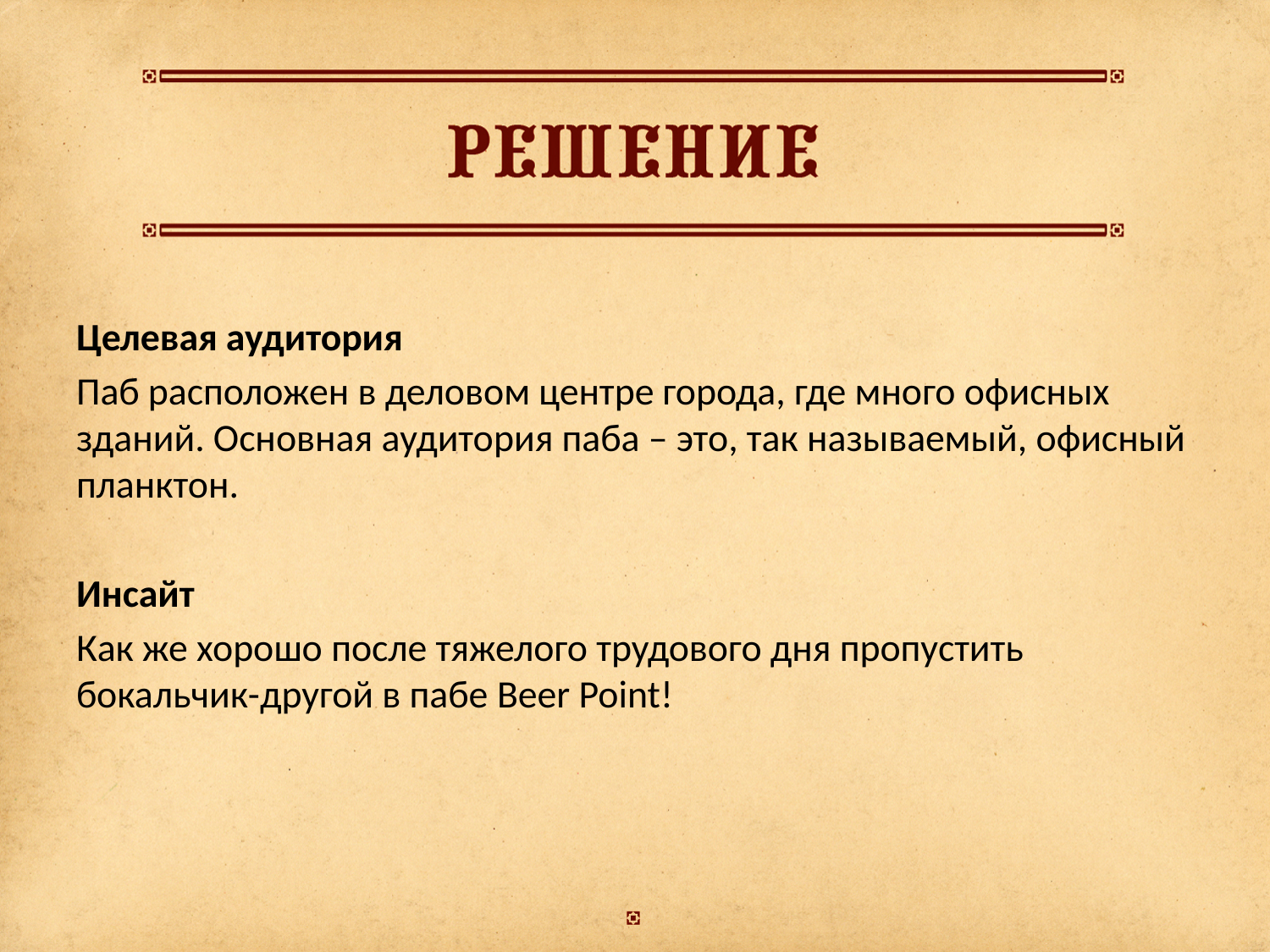

Целевая аудитория
Паб расположен в деловом центре города, где много офисных зданий. Основная аудитория паба – это, так называемый, офисный планктон.

Инсайт
Как же хорошо после тяжелого трудового дня пропустить бокальчик-другой в пабе Beer Point!